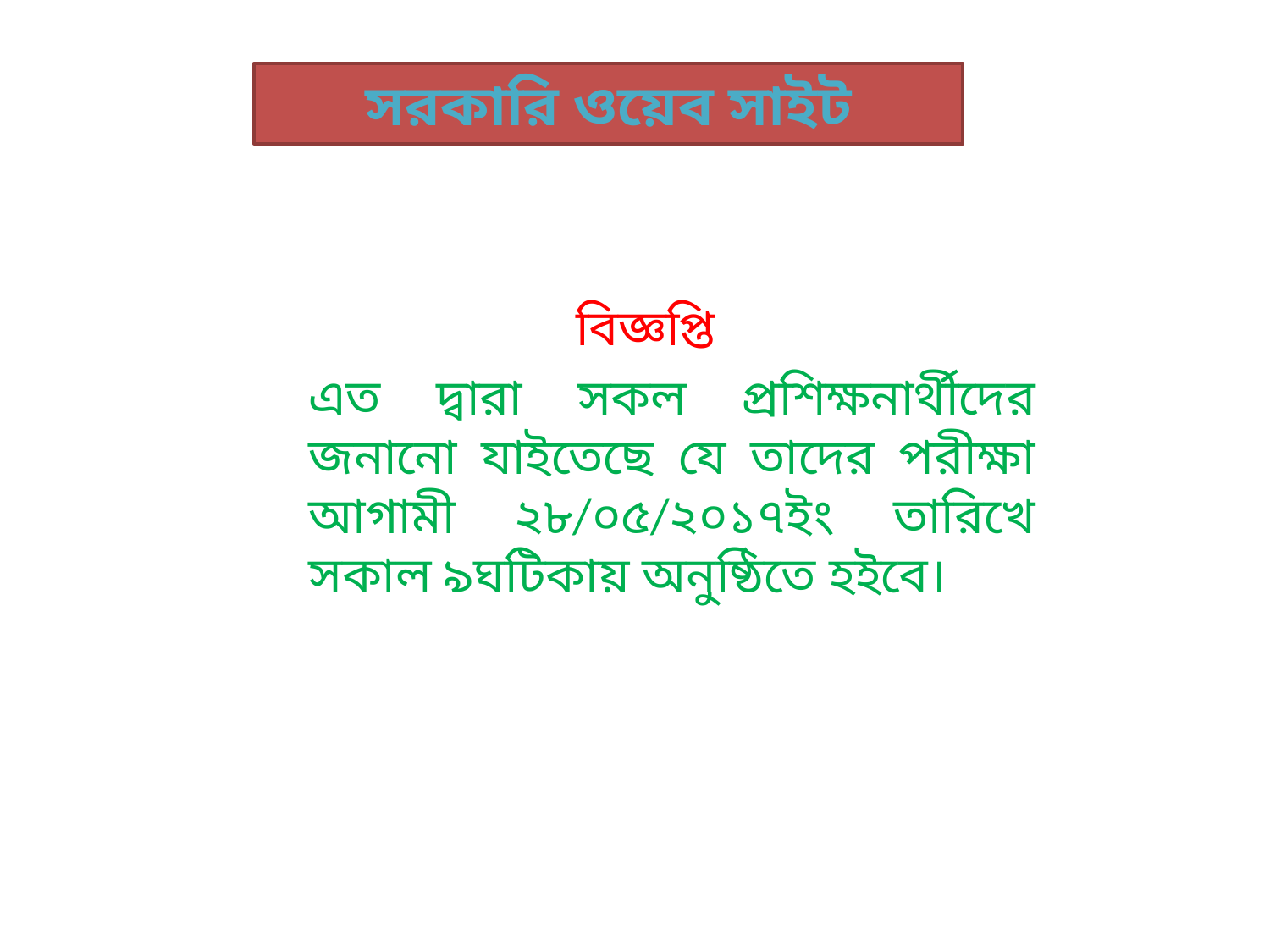

সরকারি ওয়েব সাইট
বিজ্ঞপ্তি
এত দ্বারা সকল প্রশিক্ষনার্থীদের জনানো যাইতেছে যে তাদের পরীক্ষা আগামী ২৮/০৫/২০১৭ইং তারিখে সকাল ৯ঘটিকায় অনুষ্ঠিতে হইবে।